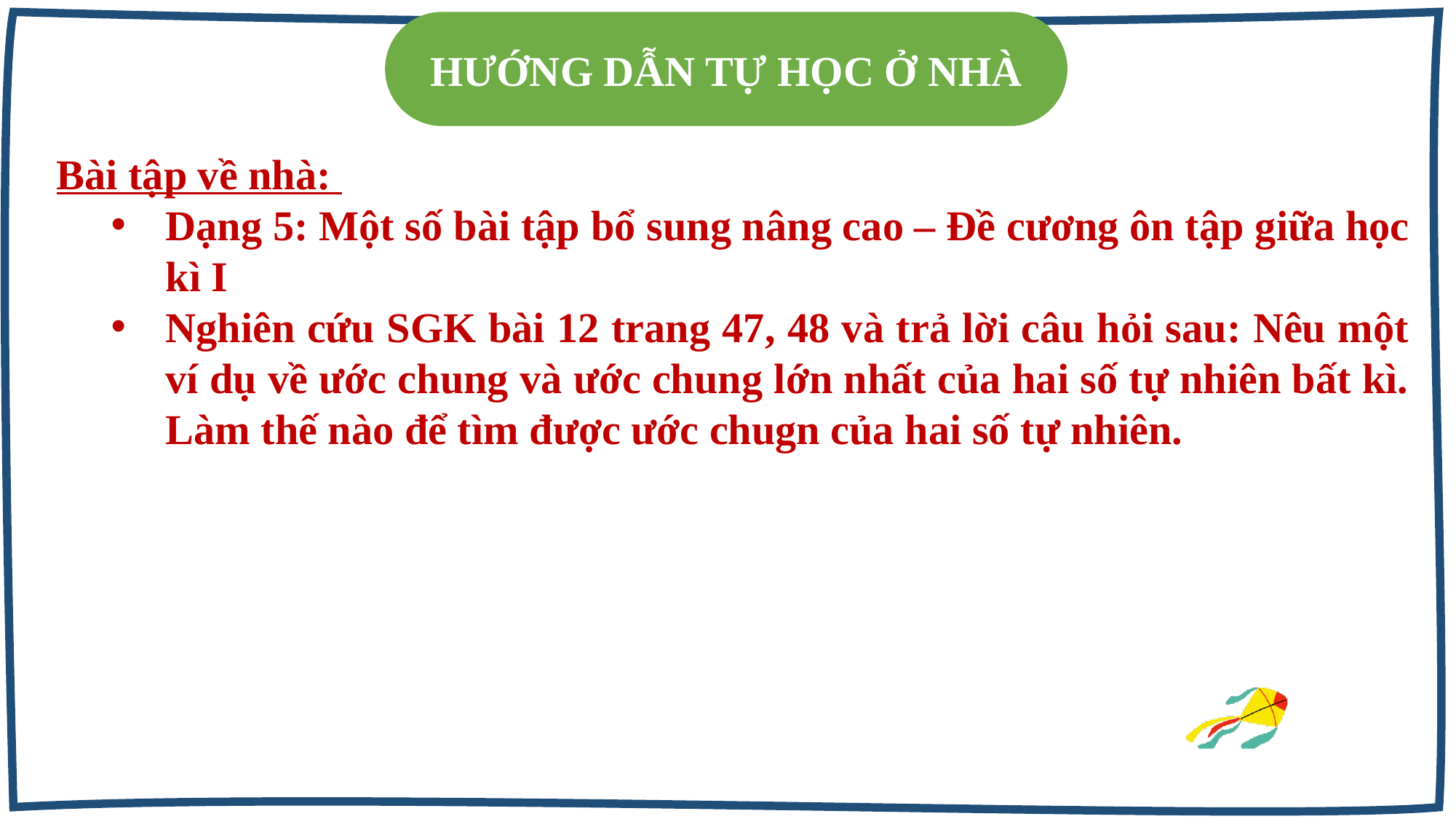

HƯỚNG DẪN TỰ HỌC Ở NHÀ
Bài tập về nhà:
Dạng 5: Một số bài tập bổ sung nâng cao – Đề cương ôn tập giữa học kì I
Nghiên cứu SGK bài 12 trang 47, 48 và trả lời câu hỏi sau: Nêu một ví dụ về ước chung và ước chung lớn nhất của hai số tự nhiên bất kì. Làm thế nào để tìm được ước chugn của hai số tự nhiên.